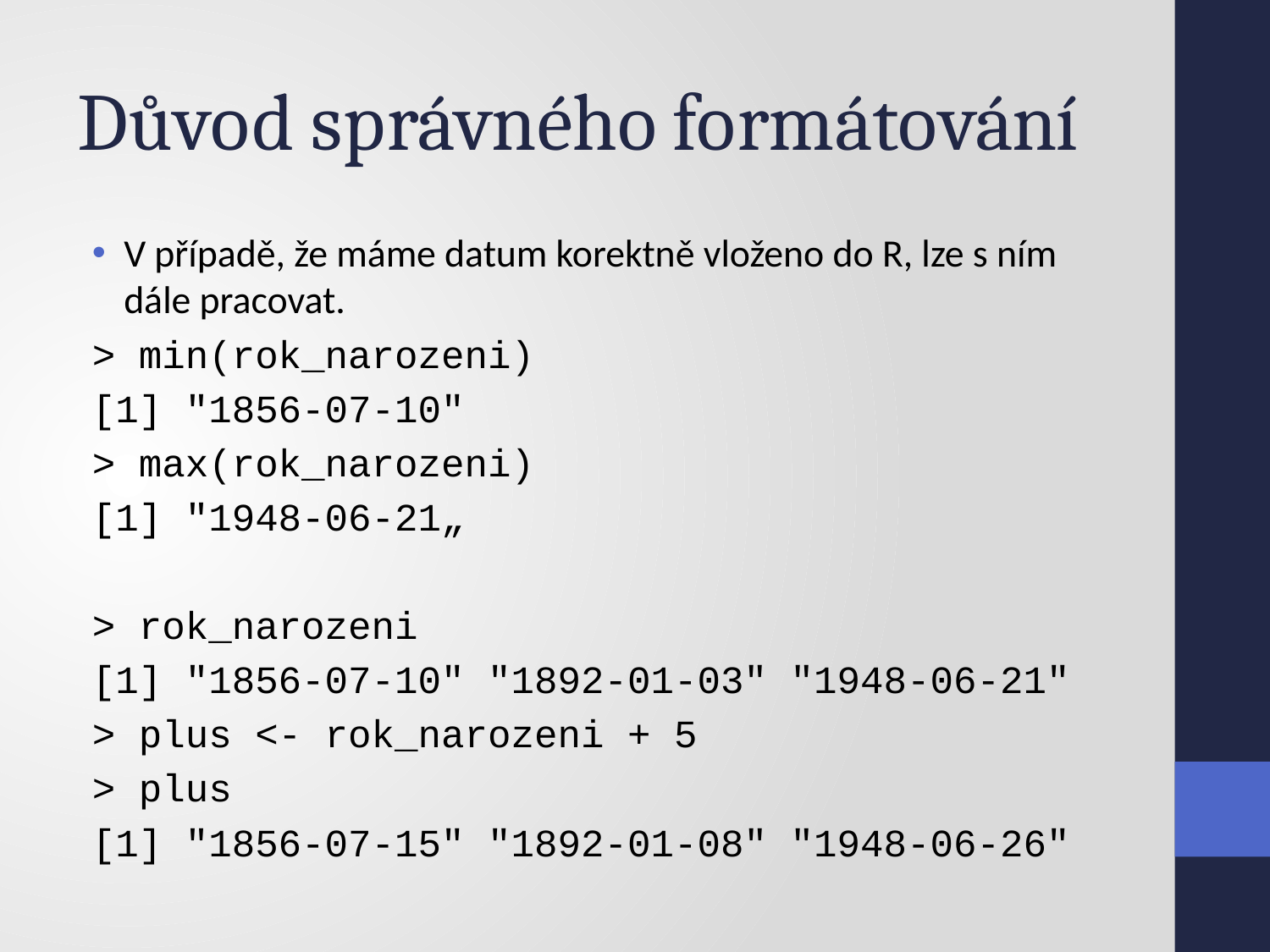

# Důvod správného formátování
V případě, že máme datum korektně vloženo do R, lze s ním dále pracovat.
> min(rok_narozeni)
[1] "1856-07-10"
> max(rok_narozeni)
[1] "1948-06-21„

> rok_narozeni
[1] "1856-07-10" "1892-01-03" "1948-06-21"
> plus <- rok_narozeni + 5
> plus
[1] "1856-07-15" "1892-01-08" "1948-06-26"